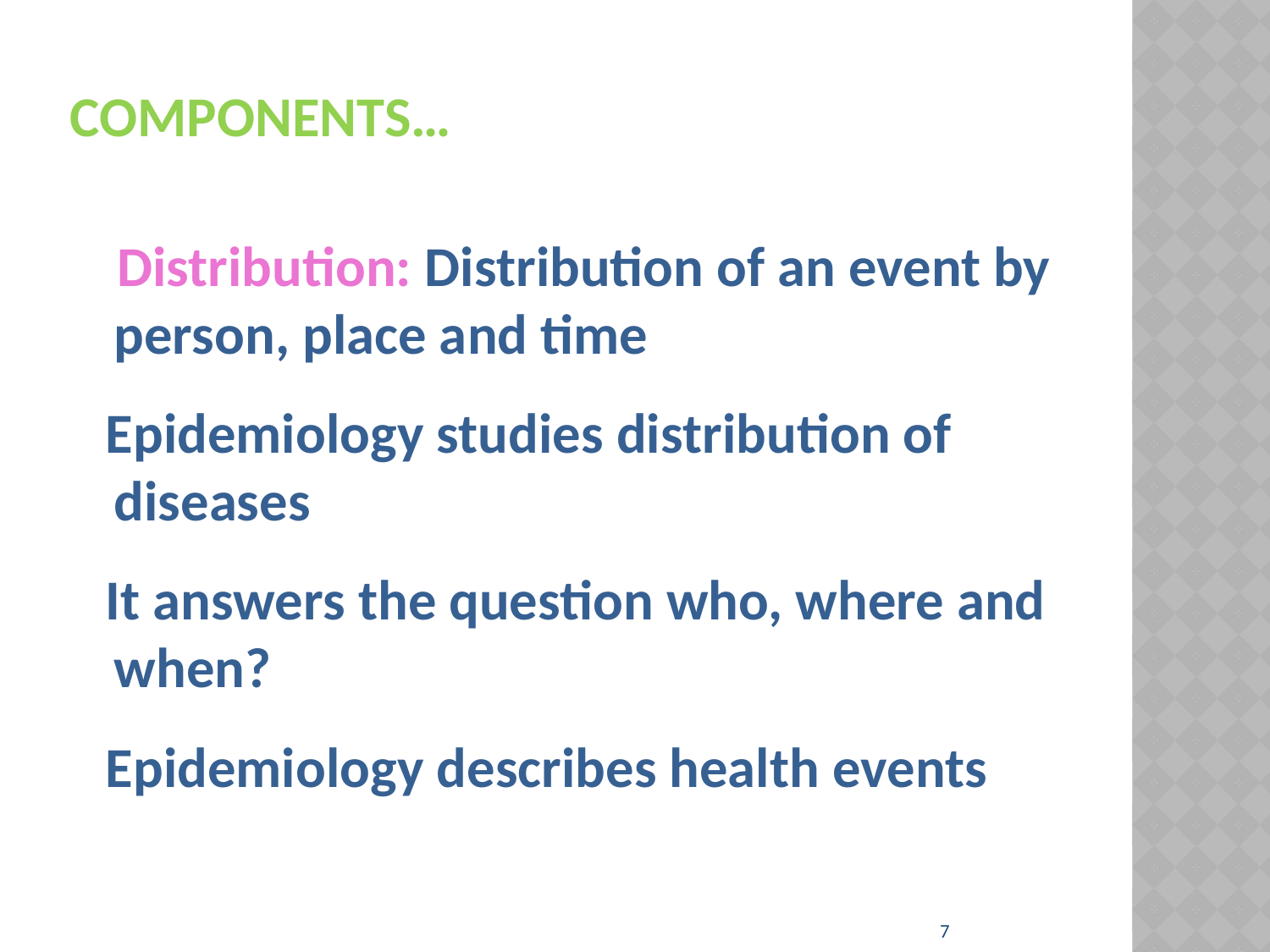

# Components…
 Distribution: Distribution of an event by person, place and time
Epidemiology studies distribution of diseases
It answers the question who, where and when?
Epidemiology describes health events

7